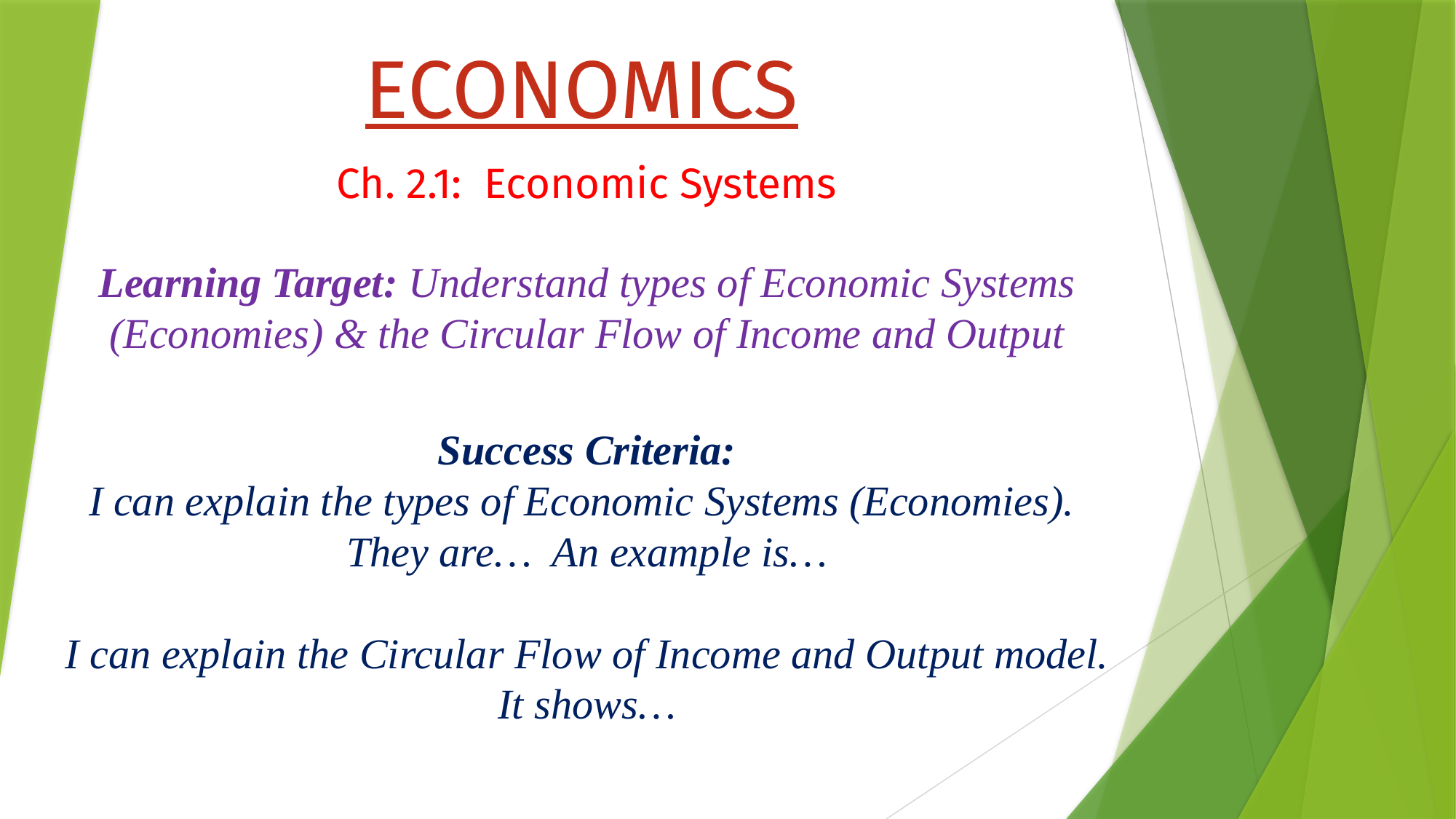

# ECONOMICS
Ch. 2.1:  Economic Systems

Learning Target: Understand types of Economic Systems (Economies) & the Circular Flow of Income and Output

Success Criteria:
I can explain the types of Economic Systems (Economies).
They are…  An example is…

I can explain the Circular Flow of Income and Output model.
It shows…